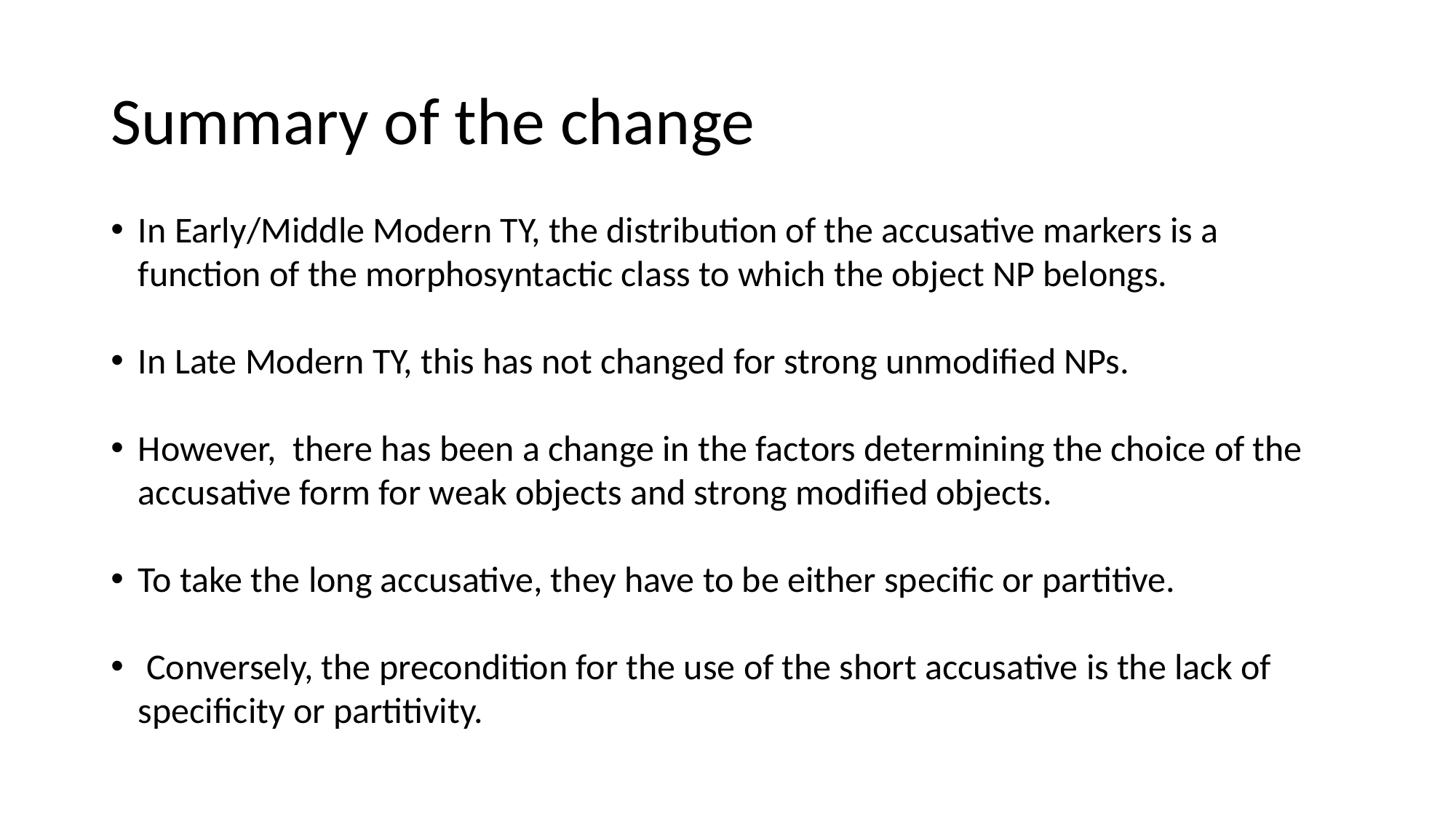

# Summary of the change

In Early/Middle Modern TY, the distribution of the accusative markers is a function of the morphosyntactic class to which the object NP belongs.

In Late Modern TY, this has not changed for strong unmodified NPs.

However,  there has been a change in the factors determining the choice of the accusative form for weak objects and strong modified objects.

To take the long accusative, they have to be either specific or partitive.

 Conversely, the precondition for the use of the short accusative is the lack of specificity or partitivity.